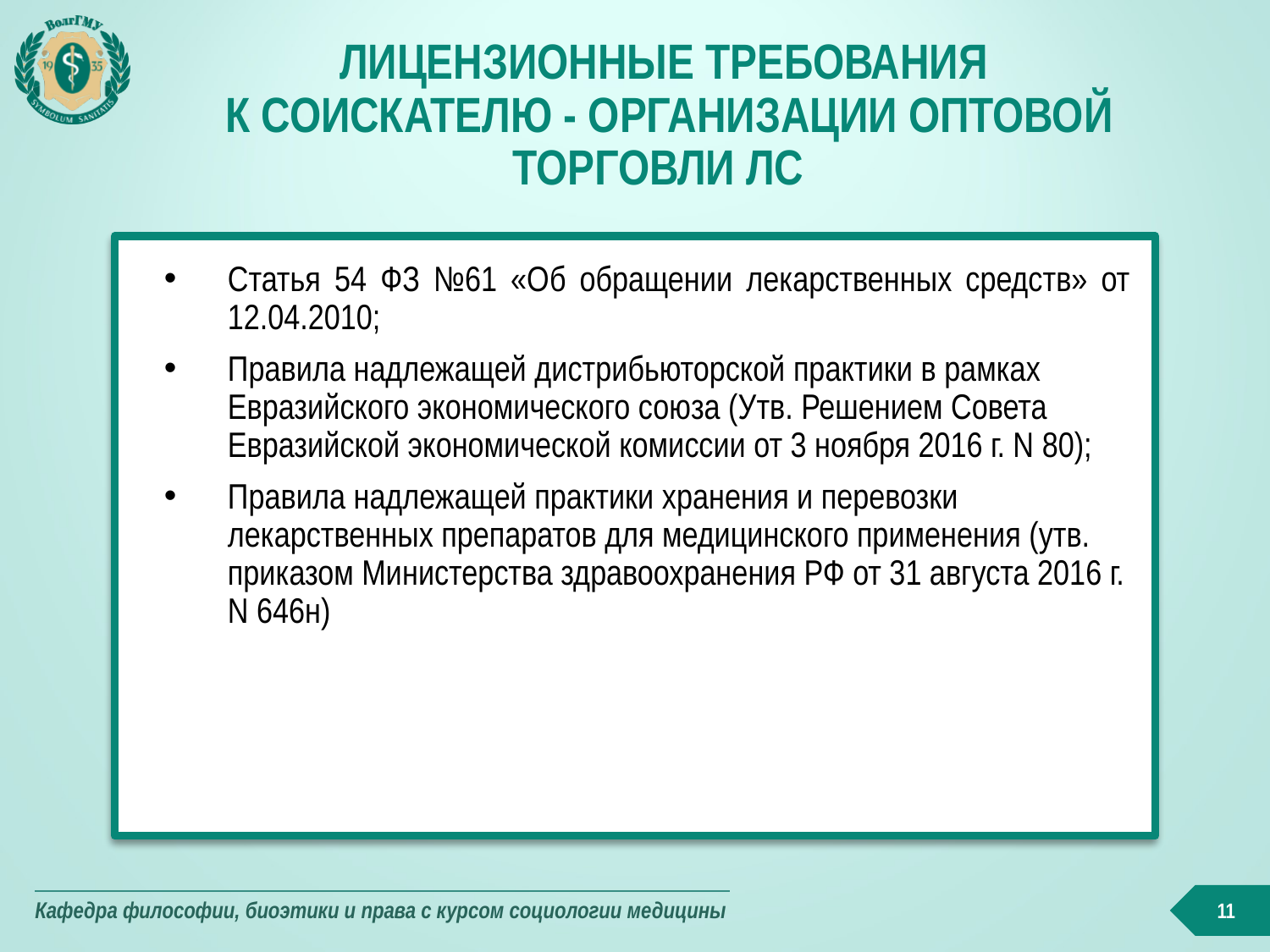

# Лицензионные требования к соискателю - организации оптовой торговли ЛС
Статья 54 ФЗ №61 «Об обращении лекарственных средств» от 12.04.2010;
Правила надлежащей дистрибьюторской практики в рамках Евразийского экономического союза (Утв. Решением Совета Евразийской экономической комиссии от 3 ноября 2016 г. N 80);
Правила надлежащей практики хранения и перевозки лекарственных препаратов для медицинского применения (утв. приказом Министерства здравоохранения РФ от 31 августа 2016 г. N 646н)

11